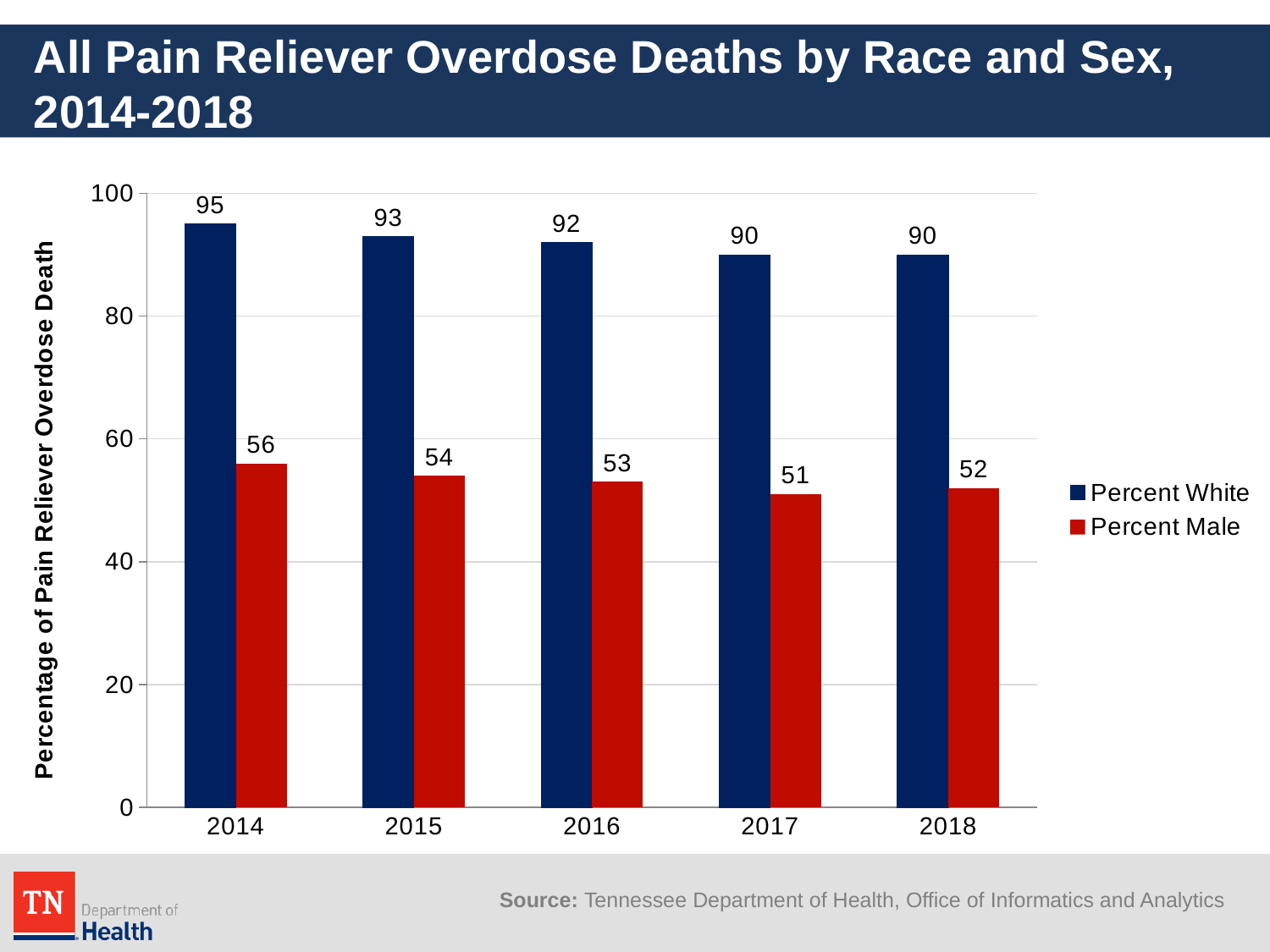

# All Pain Reliever Overdose Deaths by Race and Sex, 2014-2018

### Chart

| Category | Percent White | Percent Male |
|---|---|---|
| 2014 | 95.0 | 56.0 |
| 2015 | 93.0 | 54.0 |
| 2016 | 92.0 | 53.0 |
| 2017 | 90.0 | 51.0 |
| 2018 | 90.0 | 52.0 |
Source: Tennessee Department of Health, Office of Informatics and Analytics